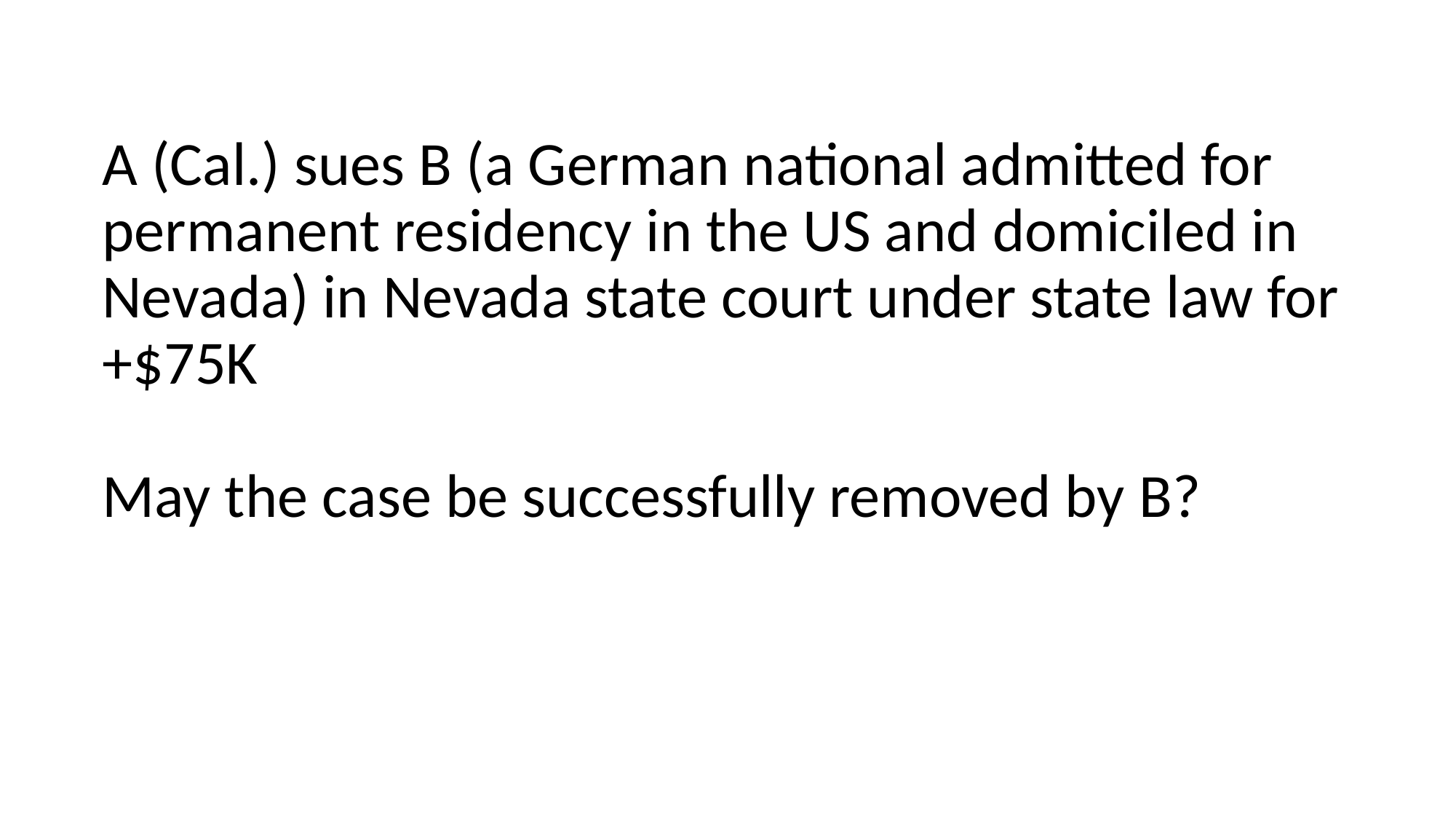

# A (Cal.) sues B (a German national admitted for permanent residency in the US and domiciled in Nevada) in Nevada state court under state law for +$75K May the case be successfully removed by B?